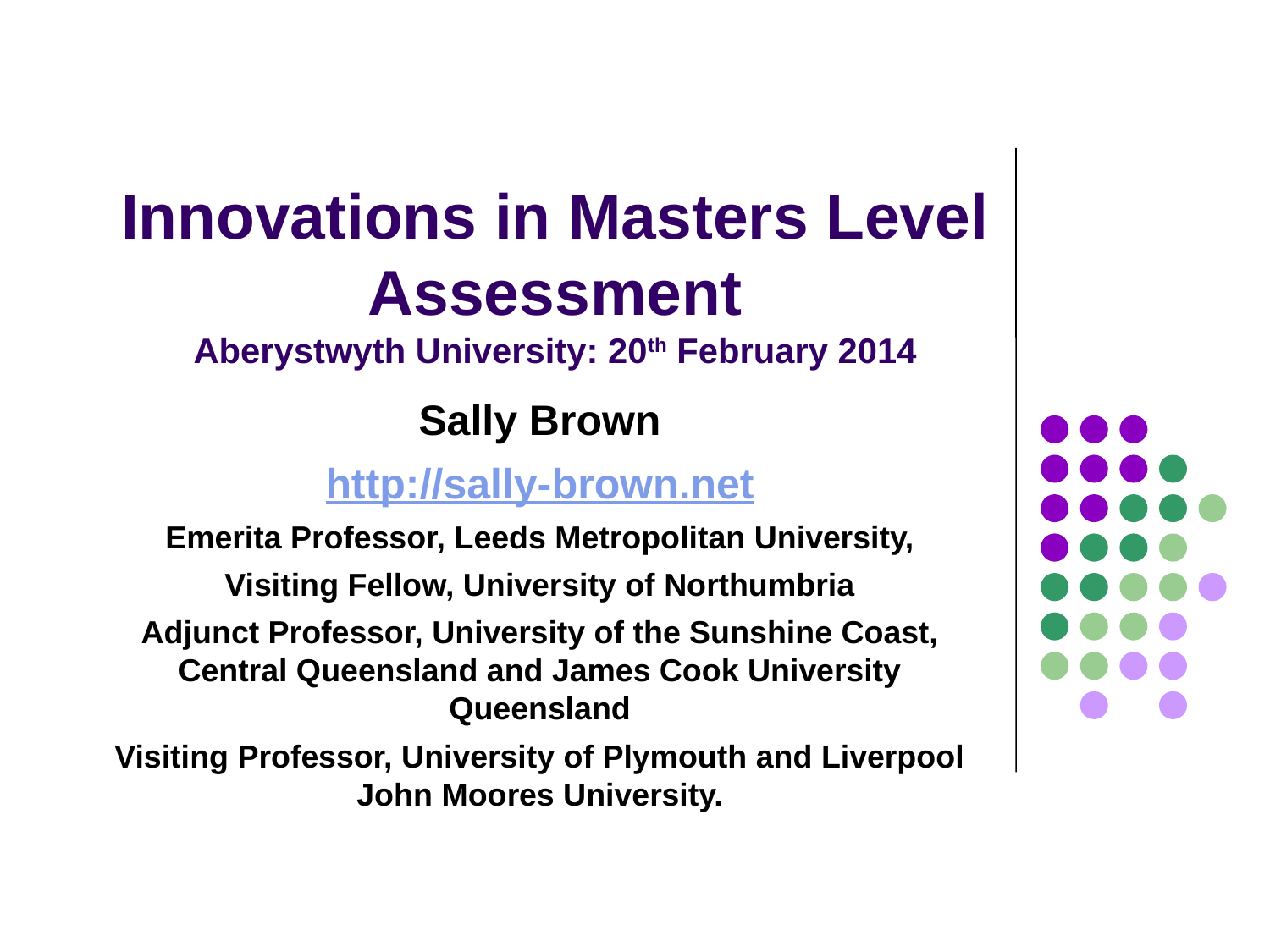

# Innovations in Masters Level Assessment Aberystwyth University: 20th February 2014
Sally Brown
http://sally-brown.net
Emerita Professor, Leeds Metropolitan University,
Visiting Fellow, University of Northumbria
Adjunct Professor, University of the Sunshine Coast, Central Queensland and James Cook University Queensland
Visiting Professor, University of Plymouth and Liverpool John Moores University.